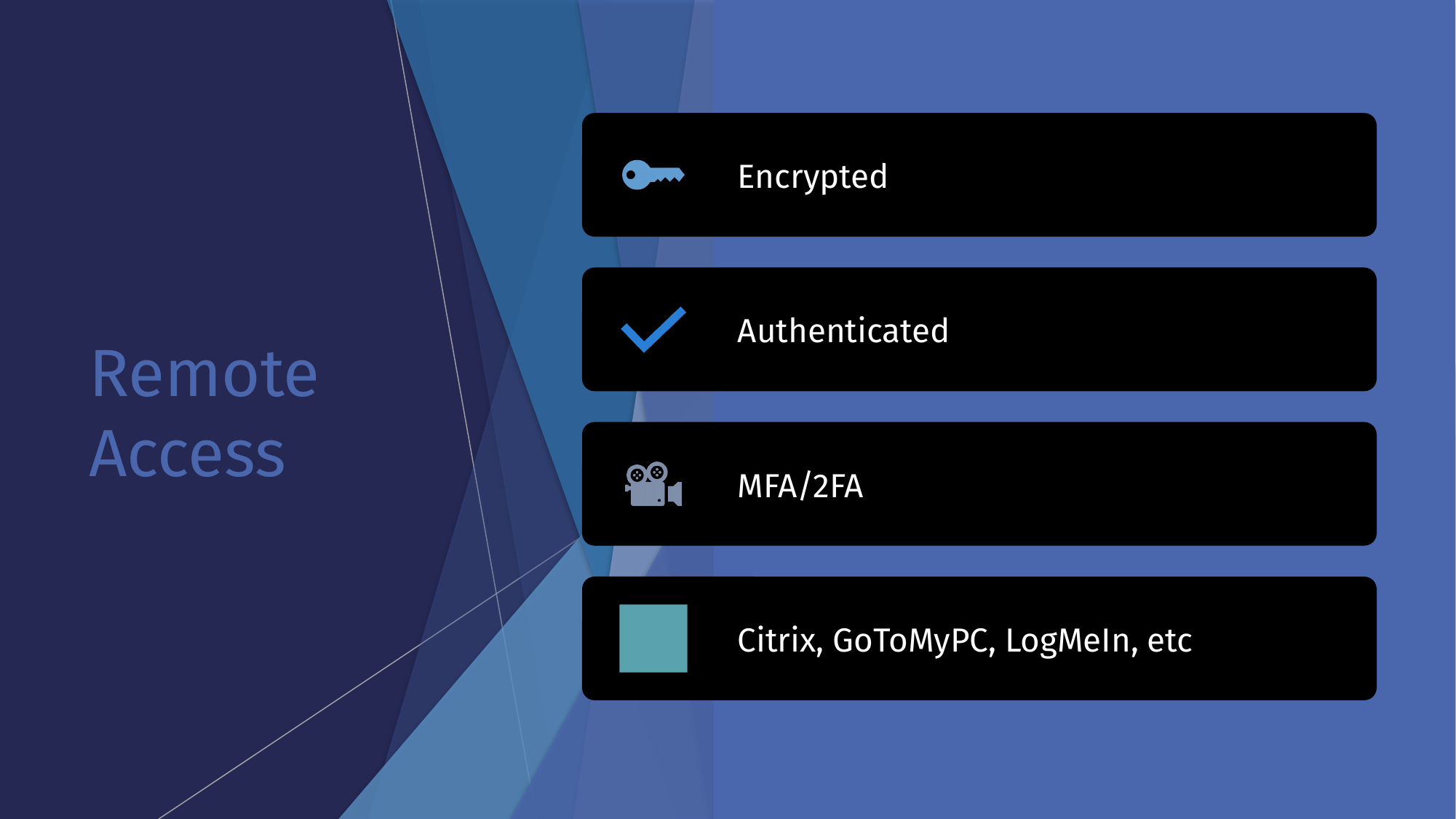

Encrypted
Authenticated
MFA/2FA
Citrix, GoToMyPC, LogMeIn, etc
# Remote Access